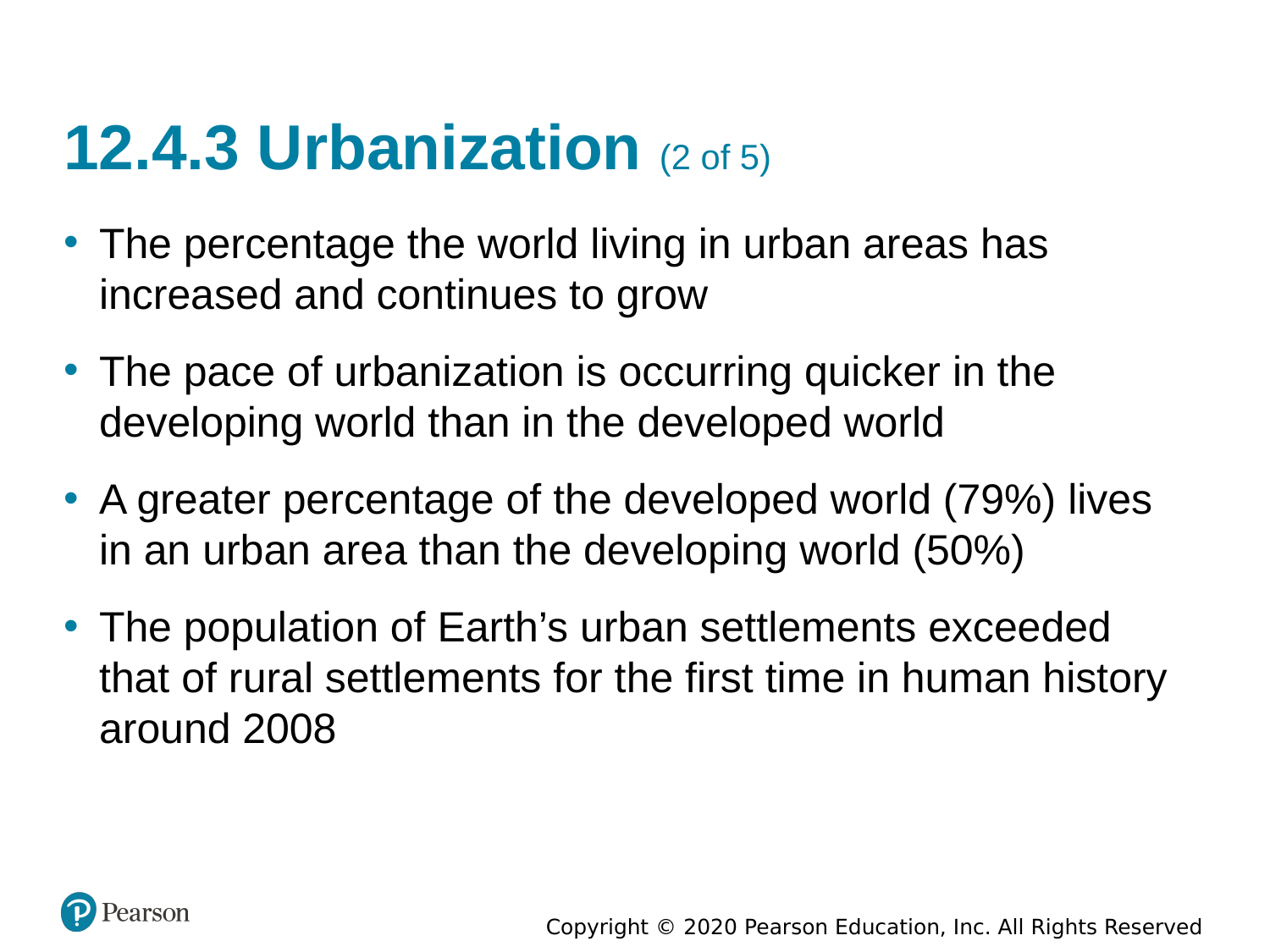

# 12.4.3 Urbanization (2 of 5)
The percentage the world living in urban areas has increased and continues to grow
The pace of urbanization is occurring quicker in the developing world than in the developed world
A greater percentage of the developed world (79%) lives in an urban area than the developing world (50%)
The population of Earth’s urban settlements exceeded that of rural settlements for the first time in human history around 2008